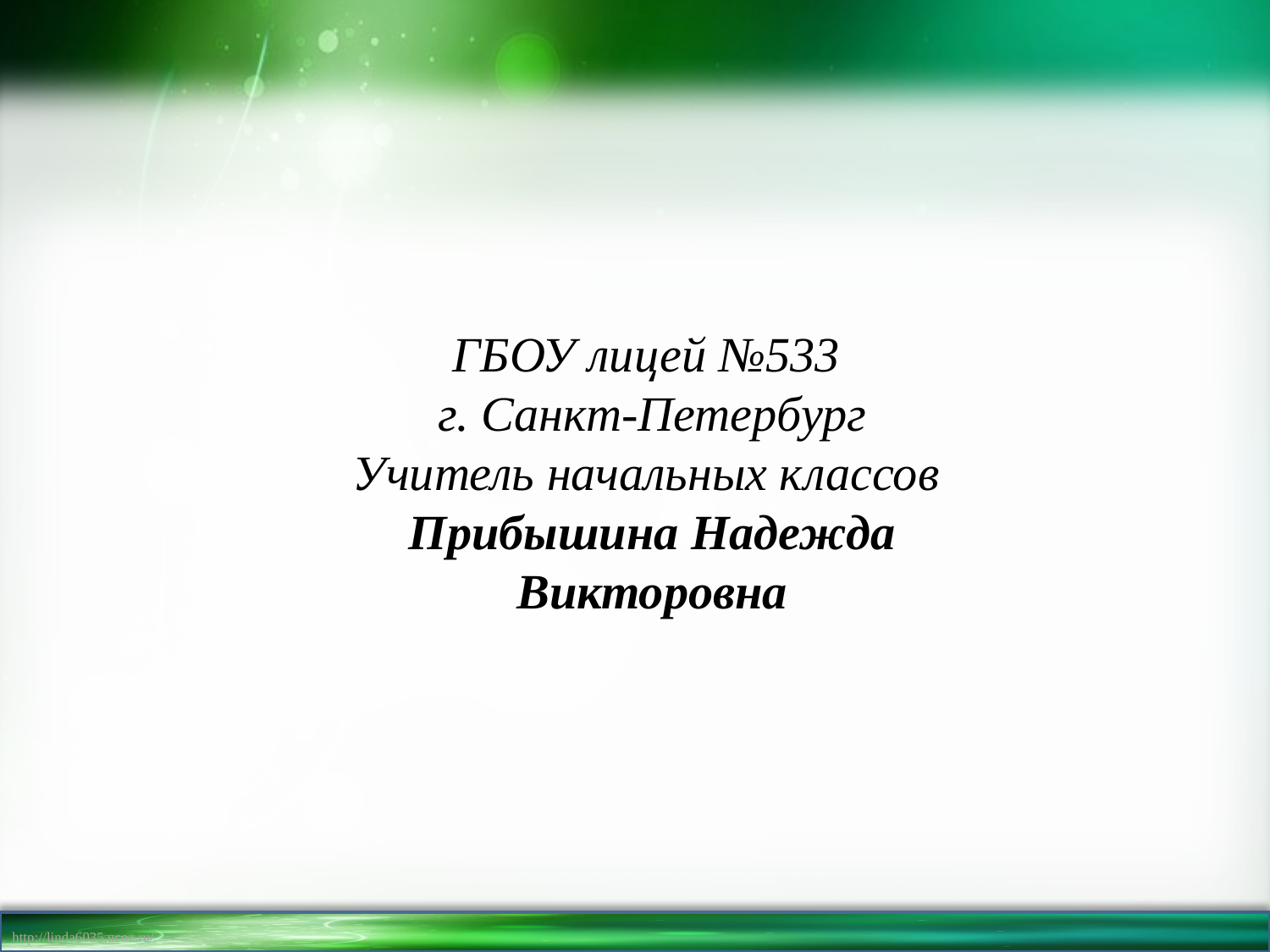

ГБОУ лицей №533
г. Санкт-Петербург
Учитель начальных классов
Прибышина Надежда Викторовна